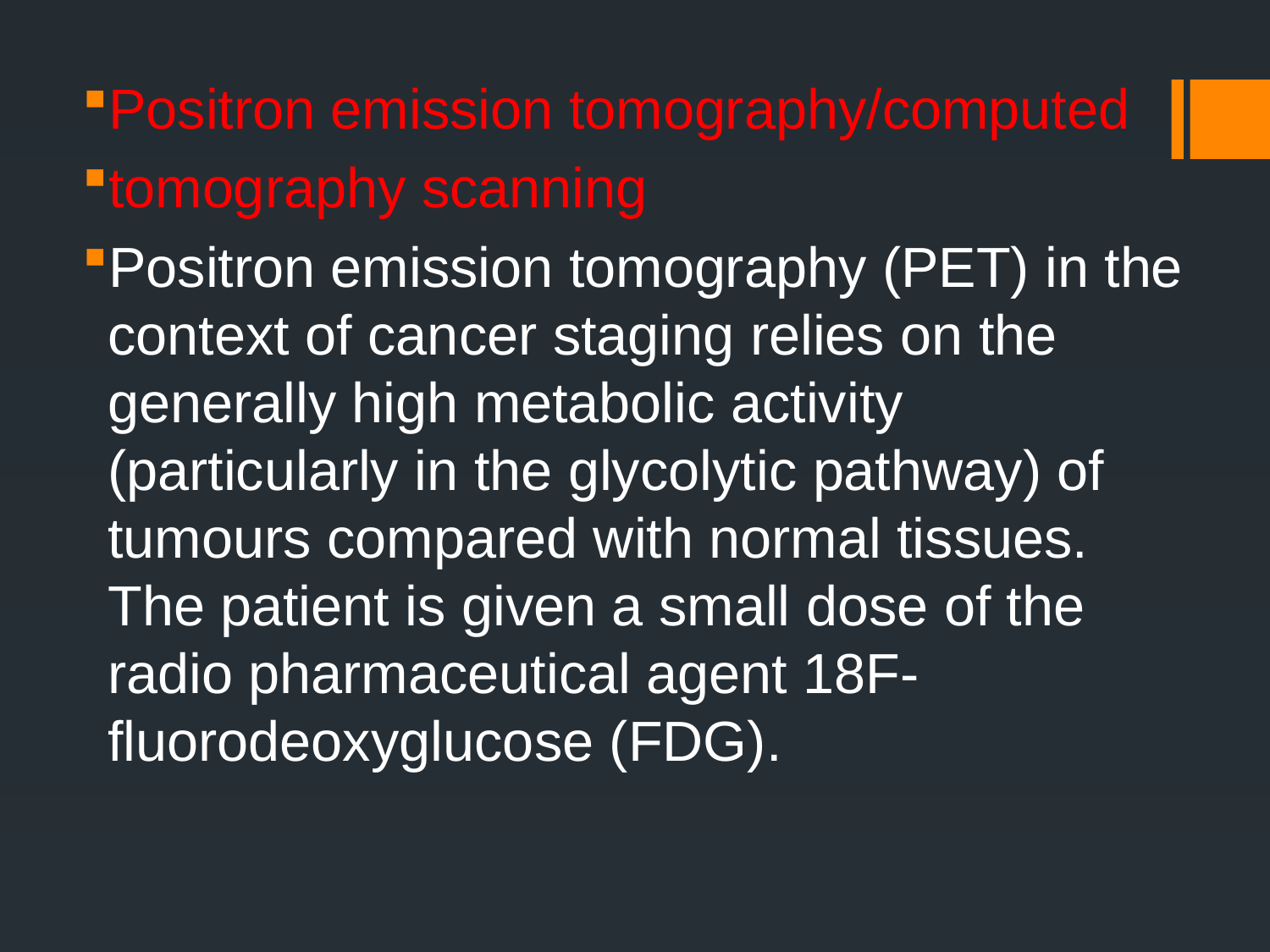

Positron emission tomography/computed
tomography scanning
Positron emission tomography (PET) in the context of cancer staging relies on the generally high metabolic activity (particularly in the glycolytic pathway) of tumours compared with normal tissues. The patient is given a small dose of the radio pharmaceutical agent 18F-fluorodeoxyglucose (FDG).
#